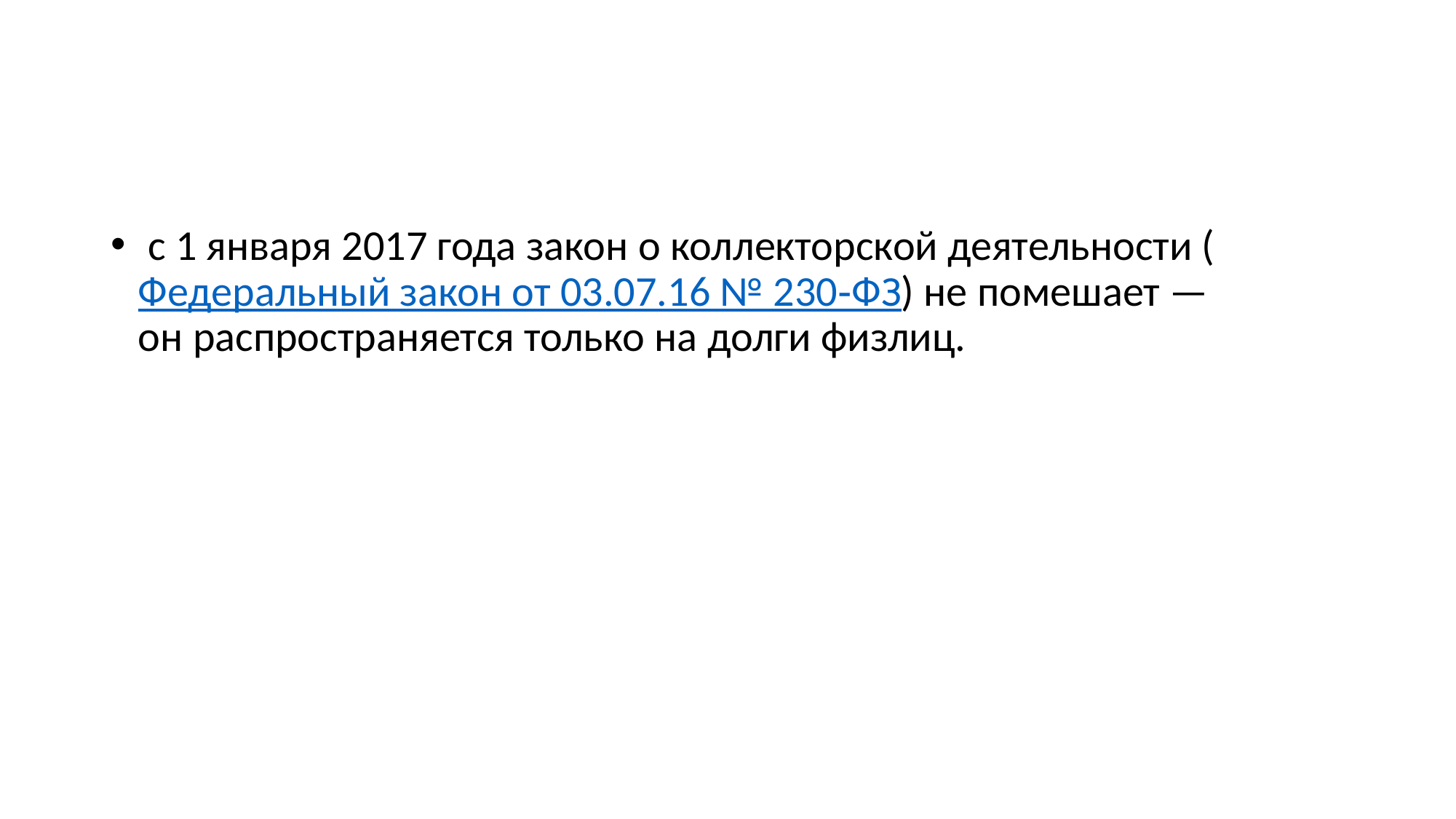

#
 с 1 января 2017 года закон о коллекторской деятельности (Федеральный закон от 03.07.16 № 230‑ФЗ) не помешает — он распространяется только на долги физлиц.